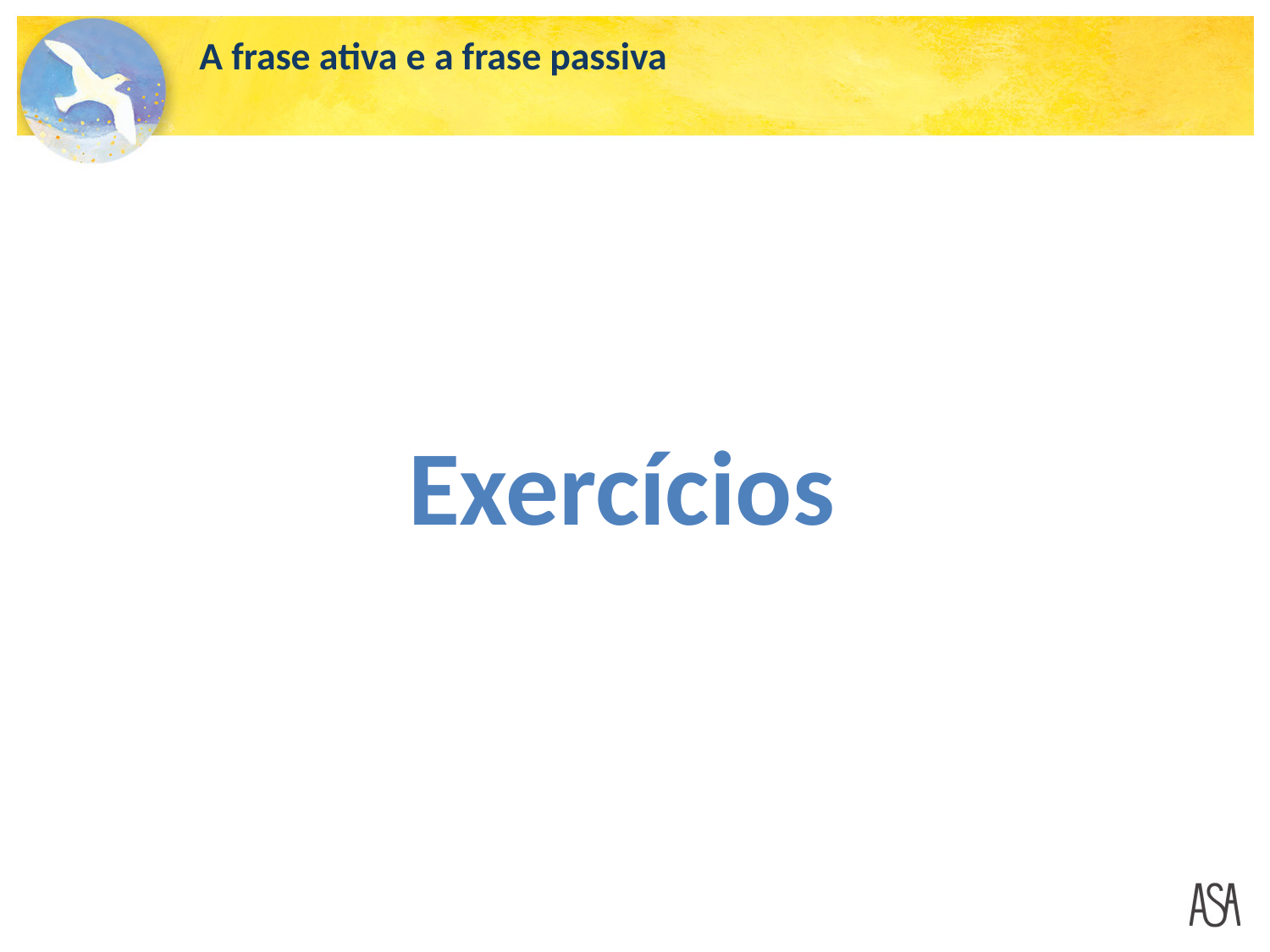

A frase ativa e a frase passiva
Exercícios